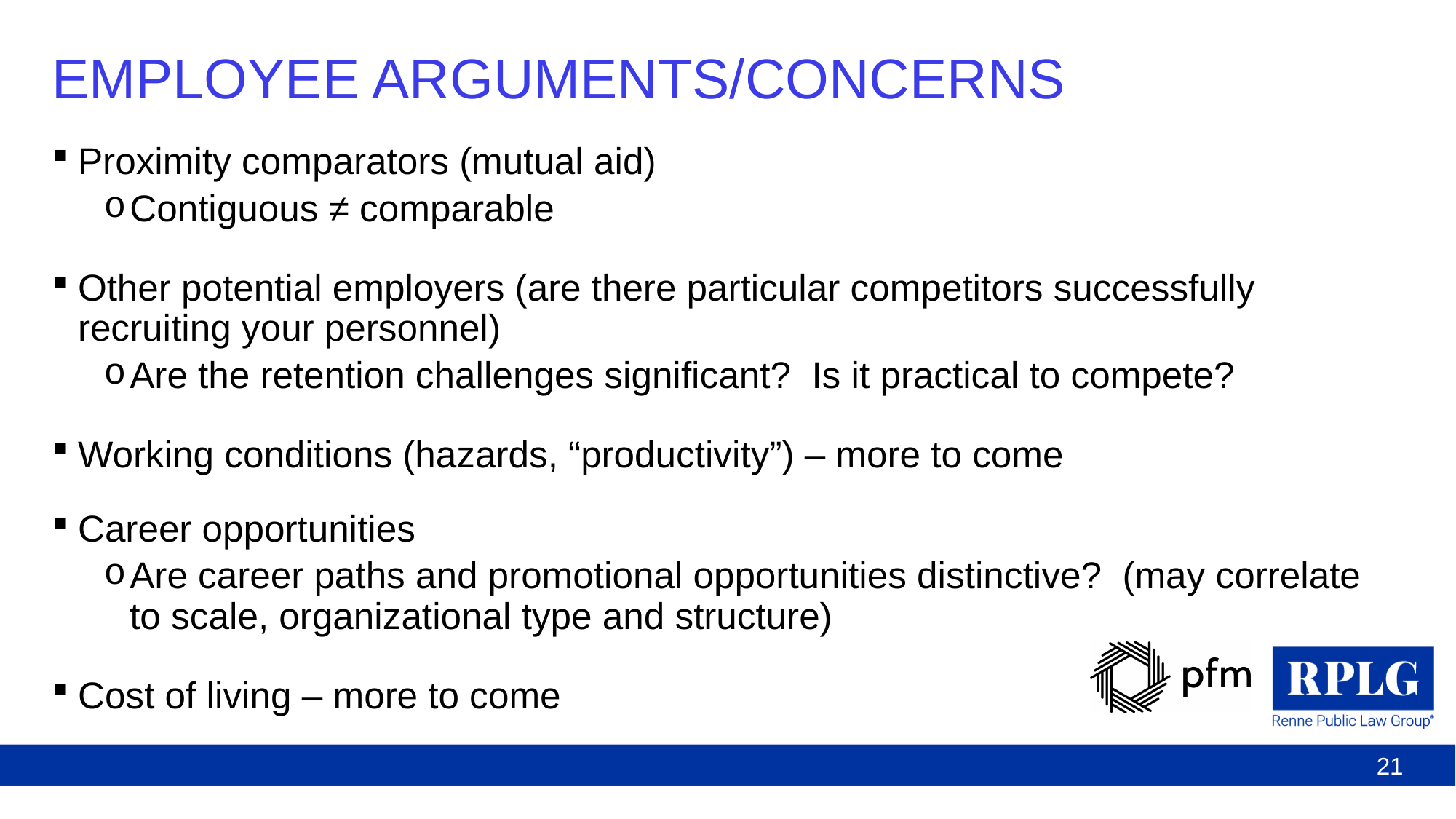

# EMPLOYEE ARGUMENTS/CONCERNS
Proximity comparators (mutual aid)
Contiguous ≠ comparable

Other potential employers (are there particular competitors successfully recruiting your personnel)
Are the retention challenges significant?  Is it practical to compete?

Working conditions (hazards, “productivity”) – more to come

Career opportunities
Are career paths and promotional opportunities distinctive?  (may correlate to scale, organizational type and structure)

Cost of living – more to come

21